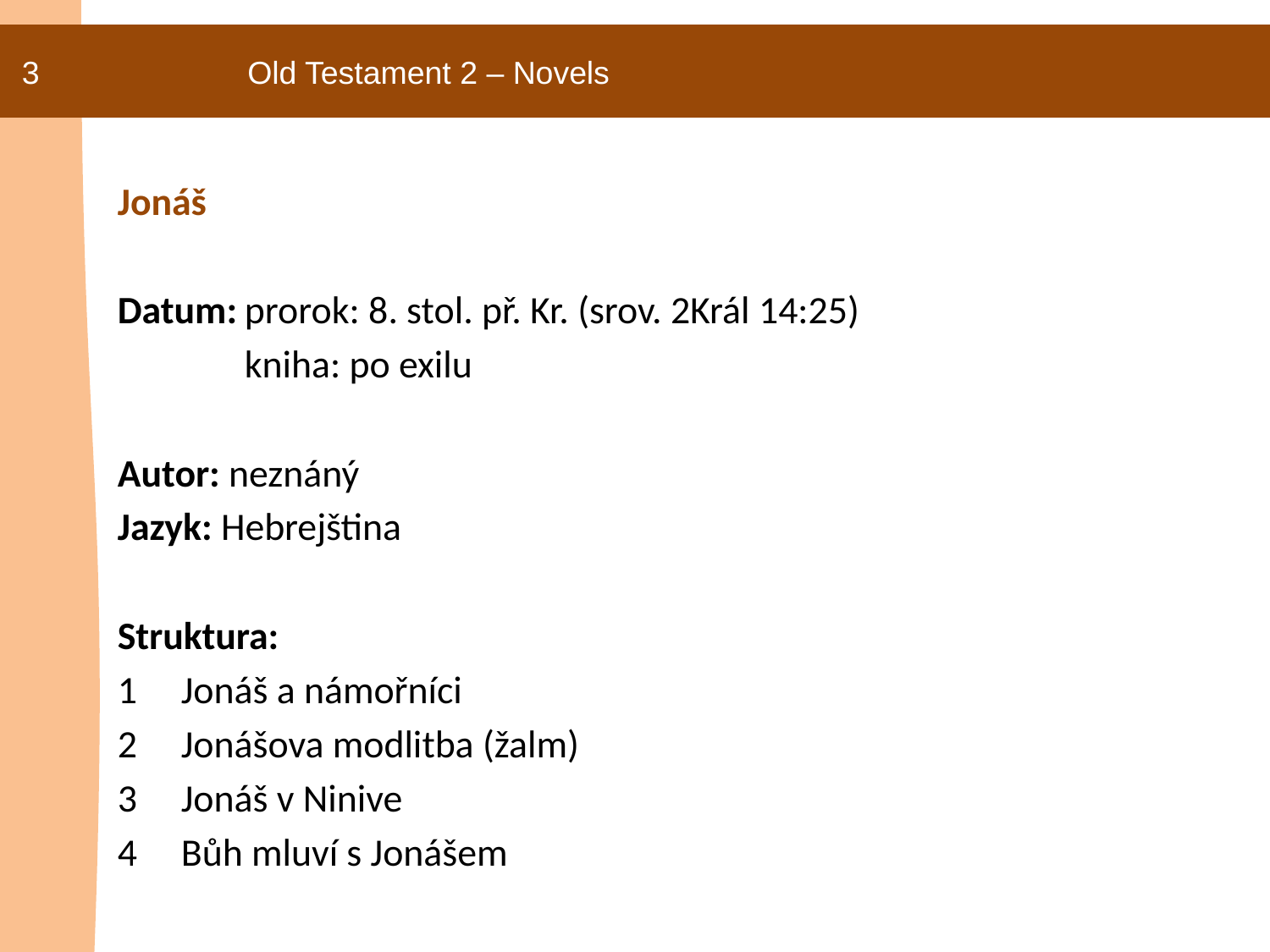

3
Old Testament 2 – Novels

Jonáš

Datum:	prorok: 8. stol. př. Kr. (srov. 2Král 14:25)
	kniha: po exilu

Autor: neznáný
Jazyk: Hebrejština

Struktura:
Jonáš a námořníci
Jonášova modlitba (žalm)
Jonáš v Ninive
Bůh mluví s Jonášem